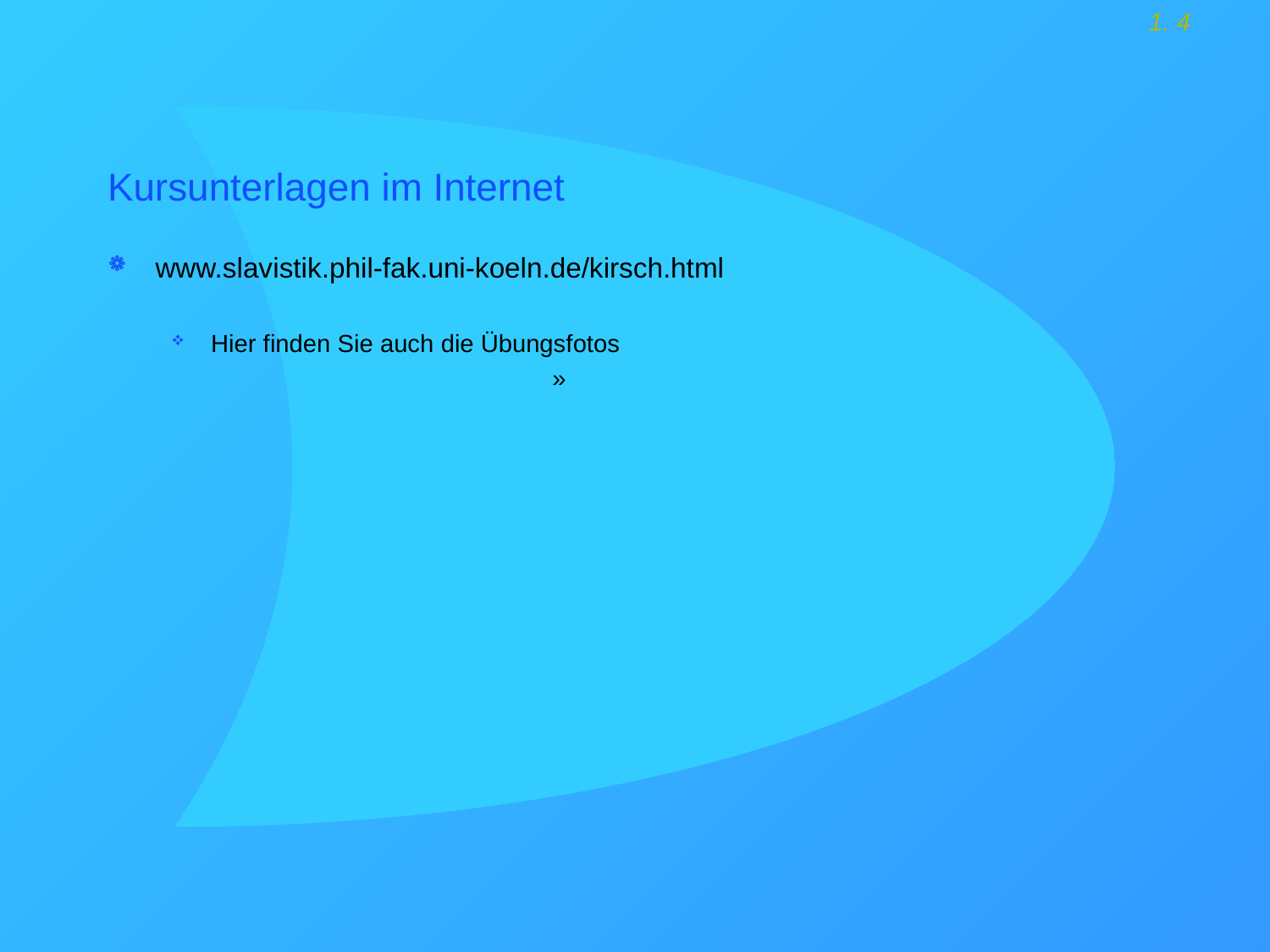

# Kursunterlagen im Internet
www.slavistik.phil-fak.uni-koeln.de/kirsch.html

Hier finden Sie auch die Übungsfotos
			»